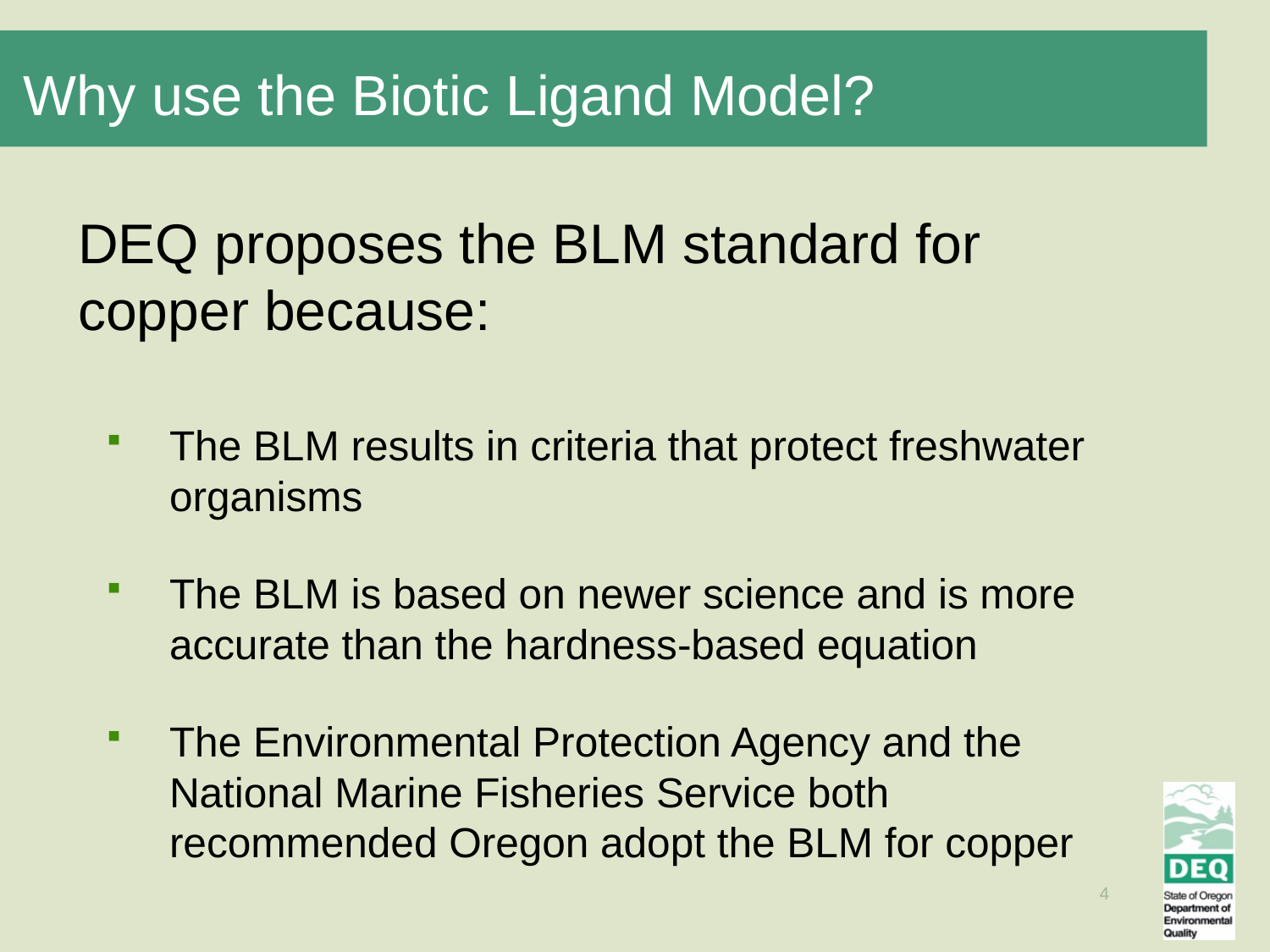

Why use the Biotic Ligand Model?
DEQ proposes the BLM standard for copper because:

The BLM results in criteria that protect freshwater organisms

The BLM is based on newer science and is more accurate than the hardness-based equation

The Environmental Protection Agency and the National Marine Fisheries Service both recommended Oregon adopt the BLM for copper
4